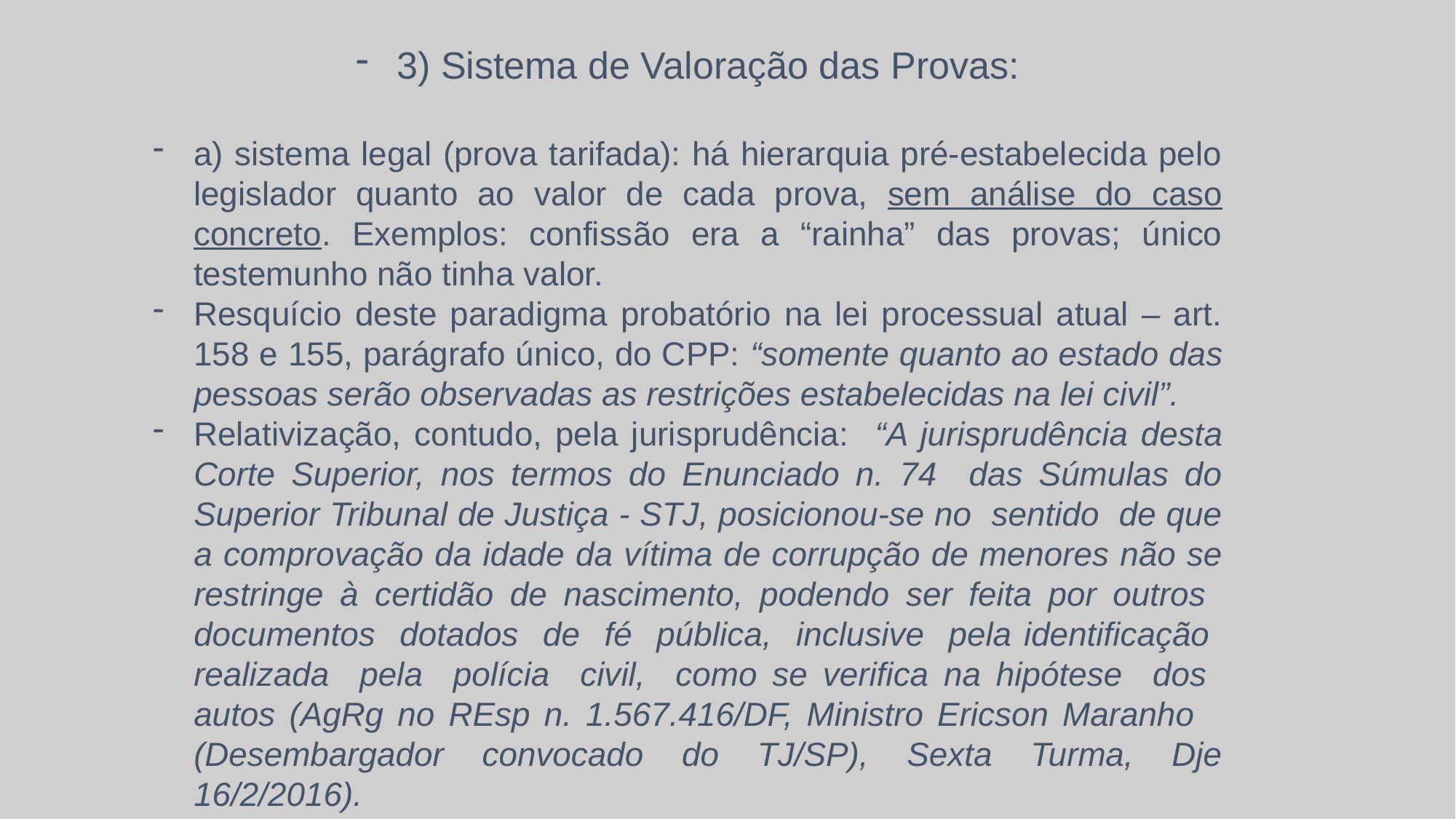

3) Sistema de Valoração das Provas:

a) sistema legal (prova tarifada): há hierarquia pré-estabelecida pelo legislador quanto ao valor de cada prova, sem análise do caso concreto. Exemplos: confissão era a “rainha” das provas; único testemunho não tinha valor.
Resquício deste paradigma probatório na lei processual atual – art. 158 e 155, parágrafo único, do CPP: “somente quanto ao estado das pessoas serão observadas as restrições estabelecidas na lei civil”.
Relativização, contudo, pela jurisprudência:  “A jurisprudência desta Corte Superior, nos termos do Enunciado n. 74  das Súmulas do Superior Tribunal de Justiça - STJ, posicionou-se no  sentido  de que a comprovação da idade da vítima de corrupção de menores não se restringe à certidão de nascimento, podendo ser feita por outros  documentos  dotados  de  fé  pública,  inclusive  pela identificação  realizada  pela  polícia  civil,  como se verifica na hipótese  dos  autos (AgRg no REsp n. 1.567.416/DF, Ministro Ericson Maranho   (Desembargador  convocado  do  TJ/SP),  Sexta  Turma,  Dje 16/2/2016).